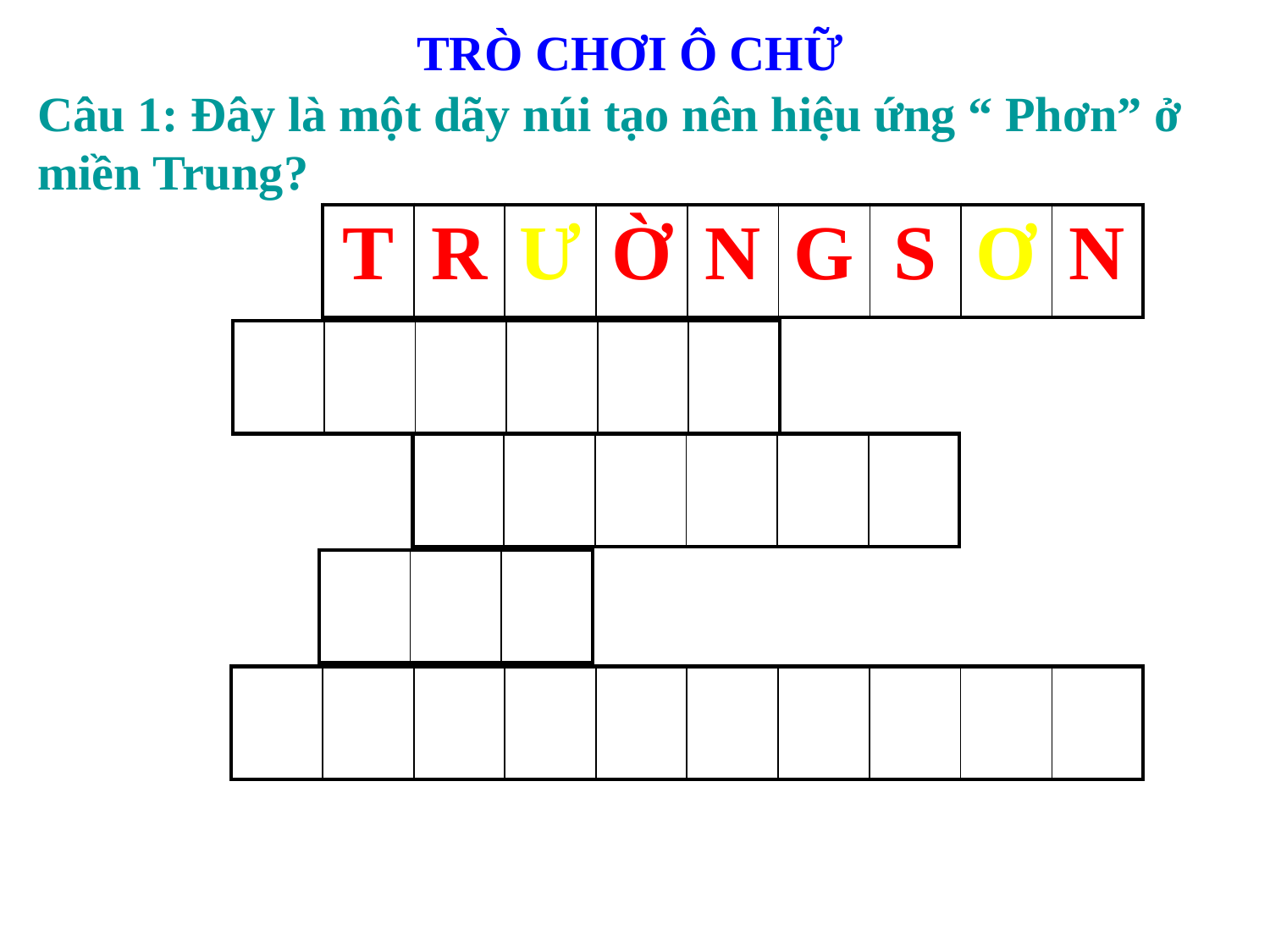

TRÒ CHƠI Ô CHỮ
Câu 1: Đây là một dãy núi tạo nên hiệu ứng “ Phơn” ở miền Trung?
|  |  |  |  |  |  |  |  |  |
| --- | --- | --- | --- | --- | --- | --- | --- | --- |
| T | R | Ư | Ờ | N | G | S | Ơ | N |
| --- | --- | --- | --- | --- | --- | --- | --- | --- |
|  |  |  |  |  |  |
| --- | --- | --- | --- | --- | --- |
|  |  |  |  |  |  |
| --- | --- | --- | --- | --- | --- |
|  |  |  |
| --- | --- | --- |
|  |  |  |  |  |  |  |  |  |  |
| --- | --- | --- | --- | --- | --- | --- | --- | --- | --- |